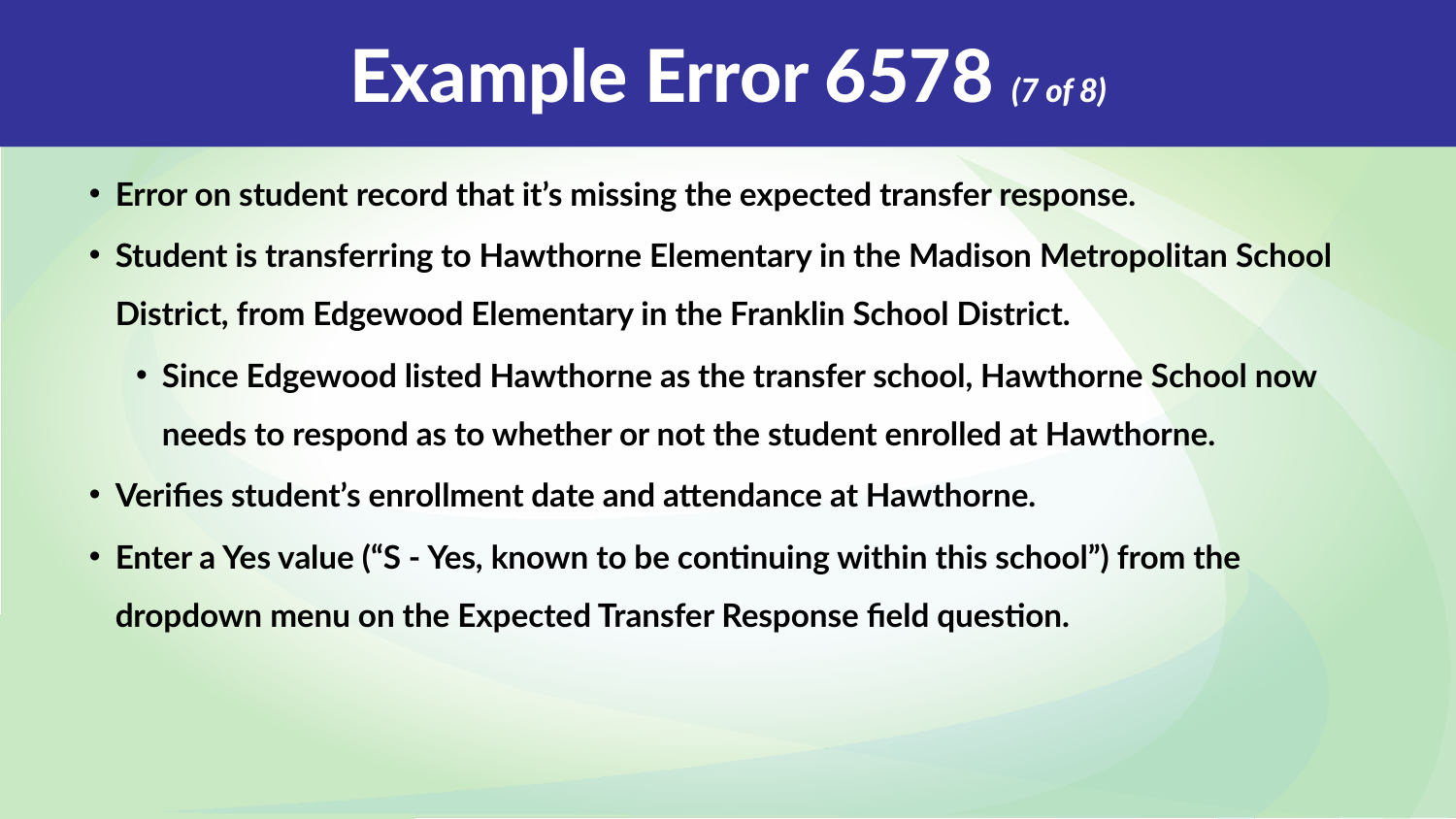

Example Error 6578 (7 of 8)
Error on student record that it’s missing the expected transfer response.
Student is transferring to Hawthorne Elementary in the Madison Metropolitan School District, from Edgewood Elementary in the Franklin School District.
Since Edgewood listed Hawthorne as the transfer school, Hawthorne School now needs to respond as to whether or not the student enrolled at Hawthorne.
Verifies student’s enrollment date and attendance at Hawthorne.
Enter a Yes value (“S - Yes, known to be continuing within this school”) from the dropdown menu on the Expected Transfer Response field question.